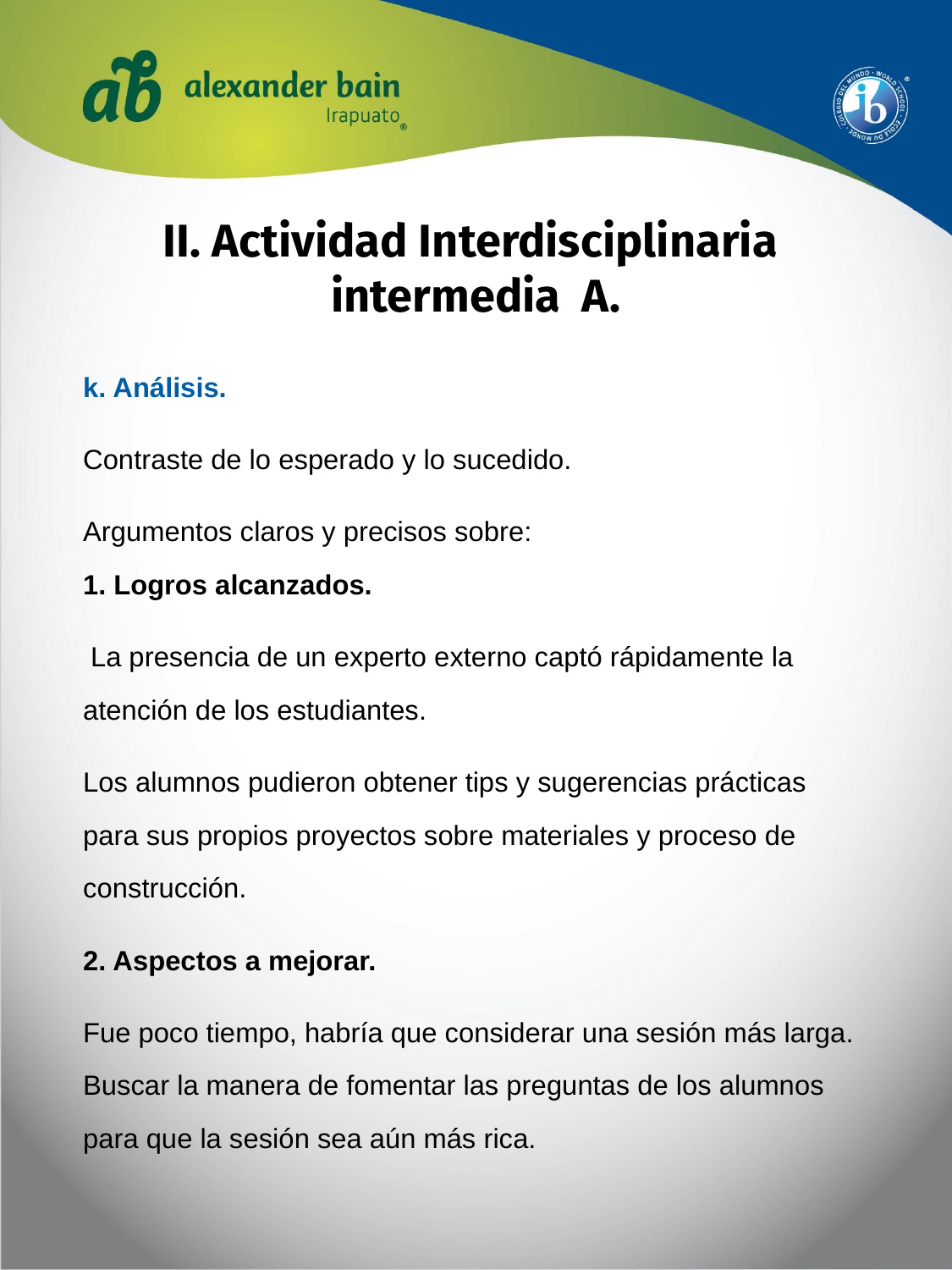

# II. Actividad Interdisciplinaria intermedia  A.
k. Análisis.
Contraste de lo esperado y lo sucedido.
Argumentos claros y precisos sobre:
1. Logros alcanzados.
 La presencia de un experto externo captó rápidamente la atención de los estudiantes.
Los alumnos pudieron obtener tips y sugerencias prácticas para sus propios proyectos sobre materiales y proceso de construcción.
2. Aspectos a mejorar.
Fue poco tiempo, habría que considerar una sesión más larga. Buscar la manera de fomentar las preguntas de los alumnos para que la sesión sea aún más rica.